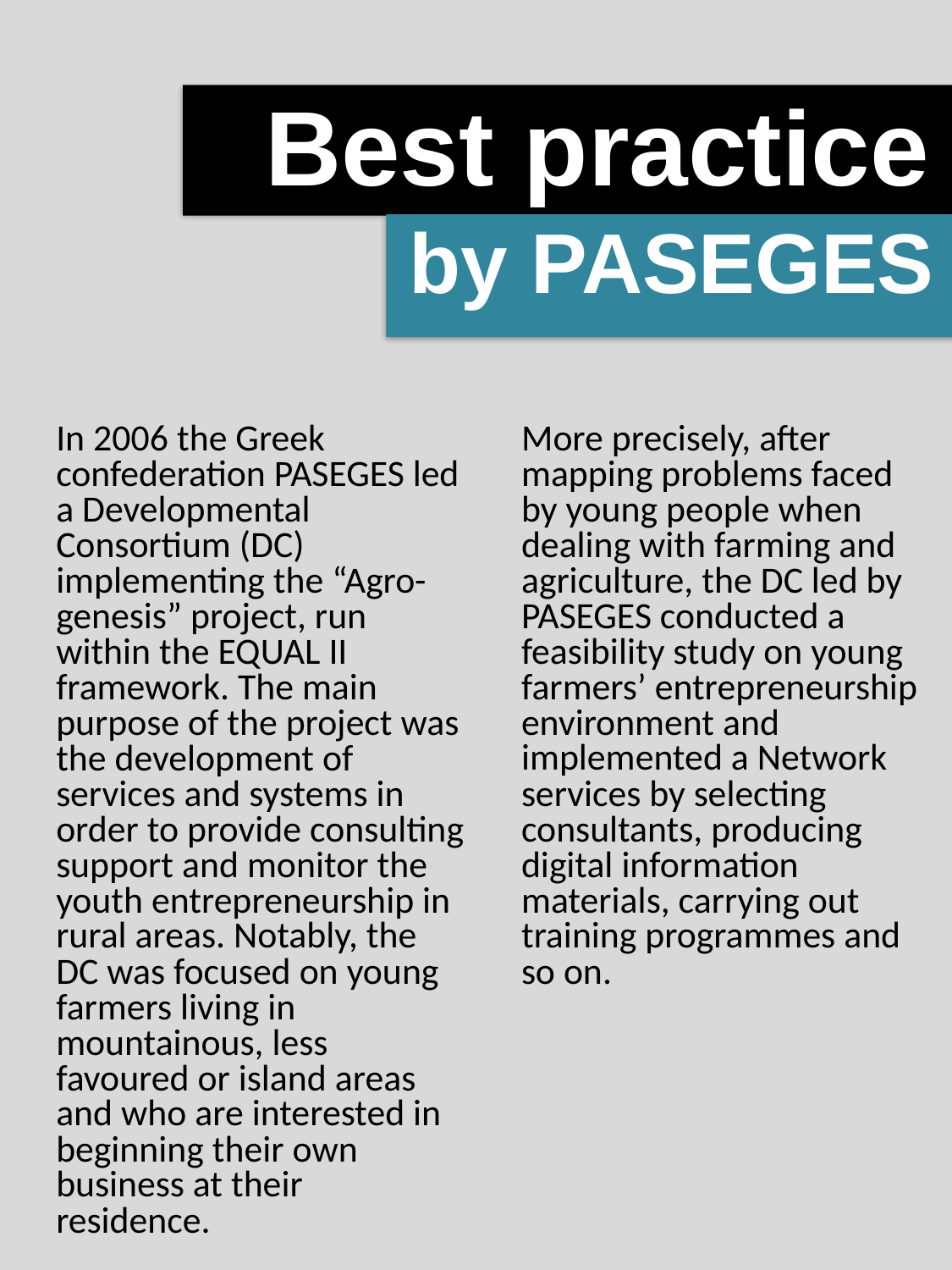

Best practice
by PASEGES

In 2006 the Greek confederation PASEGES led a Developmental Consortium (DC) implementing the “Agro-genesis” project, run within the EQUAL II framework. The main purpose of the project was the development of services and systems in order to provide consulting support and monitor the youth entrepreneurship in rural areas. Notably, the DC was focused on young farmers living in mountainous, less favoured or island areas and who are interested in beginning their own business at their residence.
More precisely, after mapping problems faced by young people when dealing with farming and agriculture, the DC led by PASEGES conducted a feasibility study on young farmers’ entrepreneurship environment and implemented a Network services by selecting consultants, producing digital information materials, carrying out training programmes and so on.